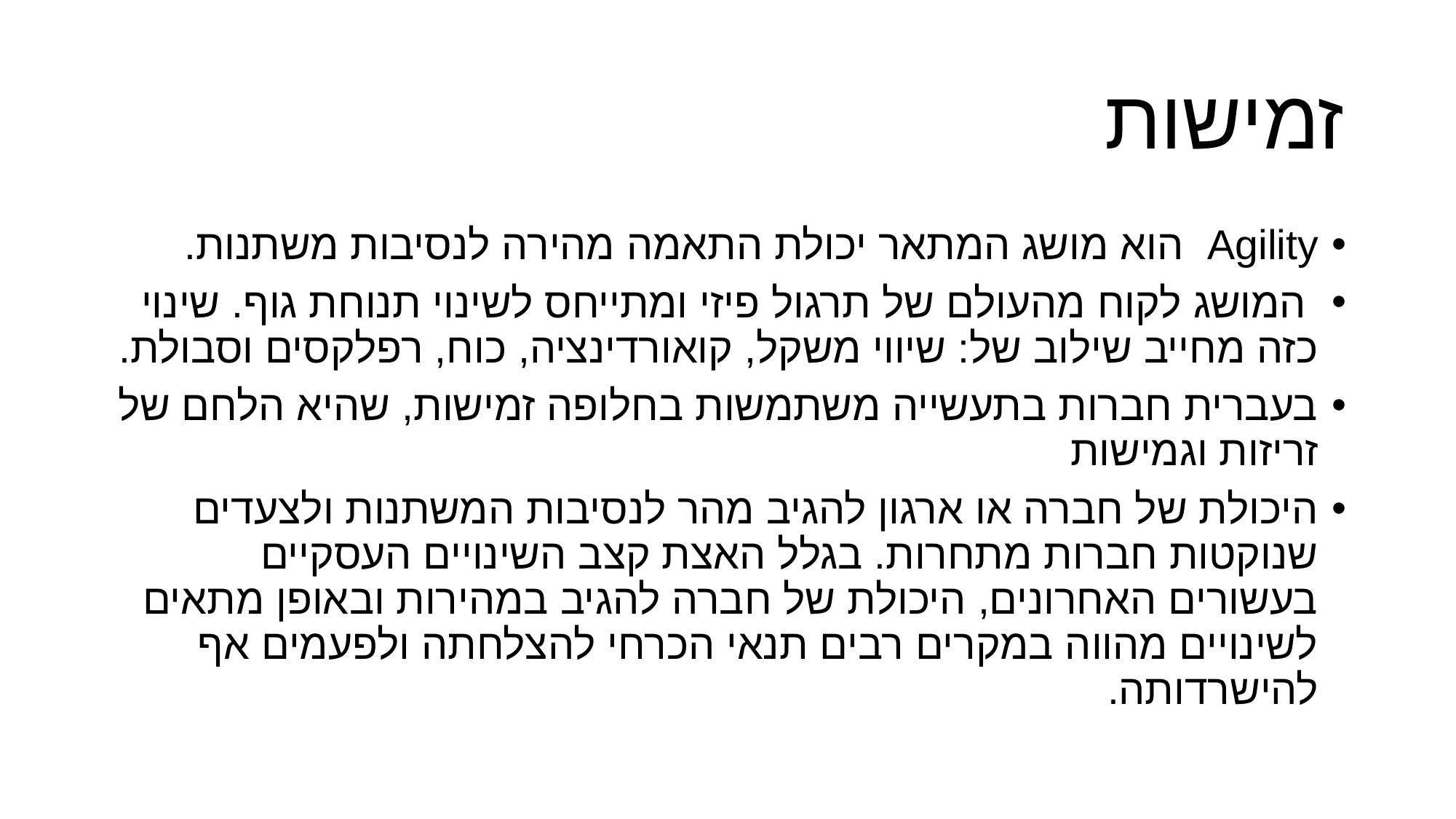

# זמישות
Agility  הוא מושג המתאר יכולת התאמה מהירה לנסיבות משתנות.
 המושג לקוח מהעולם של תרגול פיזי ומתייחס לשינוי תנוחת גוף. שינוי כזה מחייב שילוב של: שיווי משקל, קואורדינציה, כוח, רפלקסים וסבולת.
בעברית חברות בתעשייה משתמשות בחלופה זמישות, שהיא הלחם של זריזות וגמישות
היכולת של חברה או ארגון להגיב מהר לנסיבות המשתנות ולצעדים שנוקטות חברות מתחרות. בגלל האצת קצב השינויים העסקיים בעשורים האחרונים, היכולת של חברה להגיב במהירות ובאופן מתאים לשינויים מהווה במקרים רבים תנאי הכרחי להצלחתה ולפעמים אף להישרדותה.